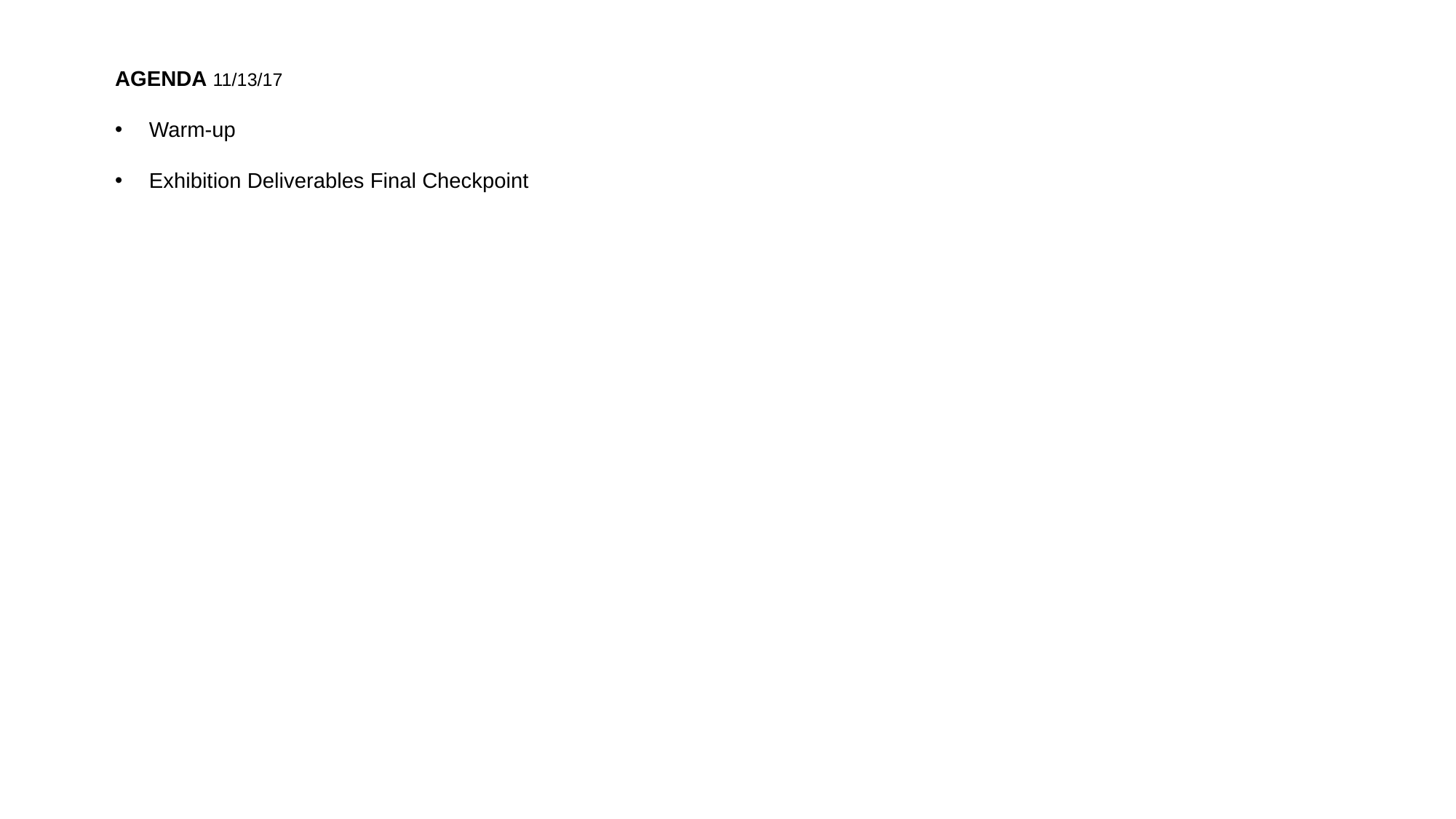

AGENDA 11/13/17

Warm-up

Exhibition Deliverables Final Checkpoint